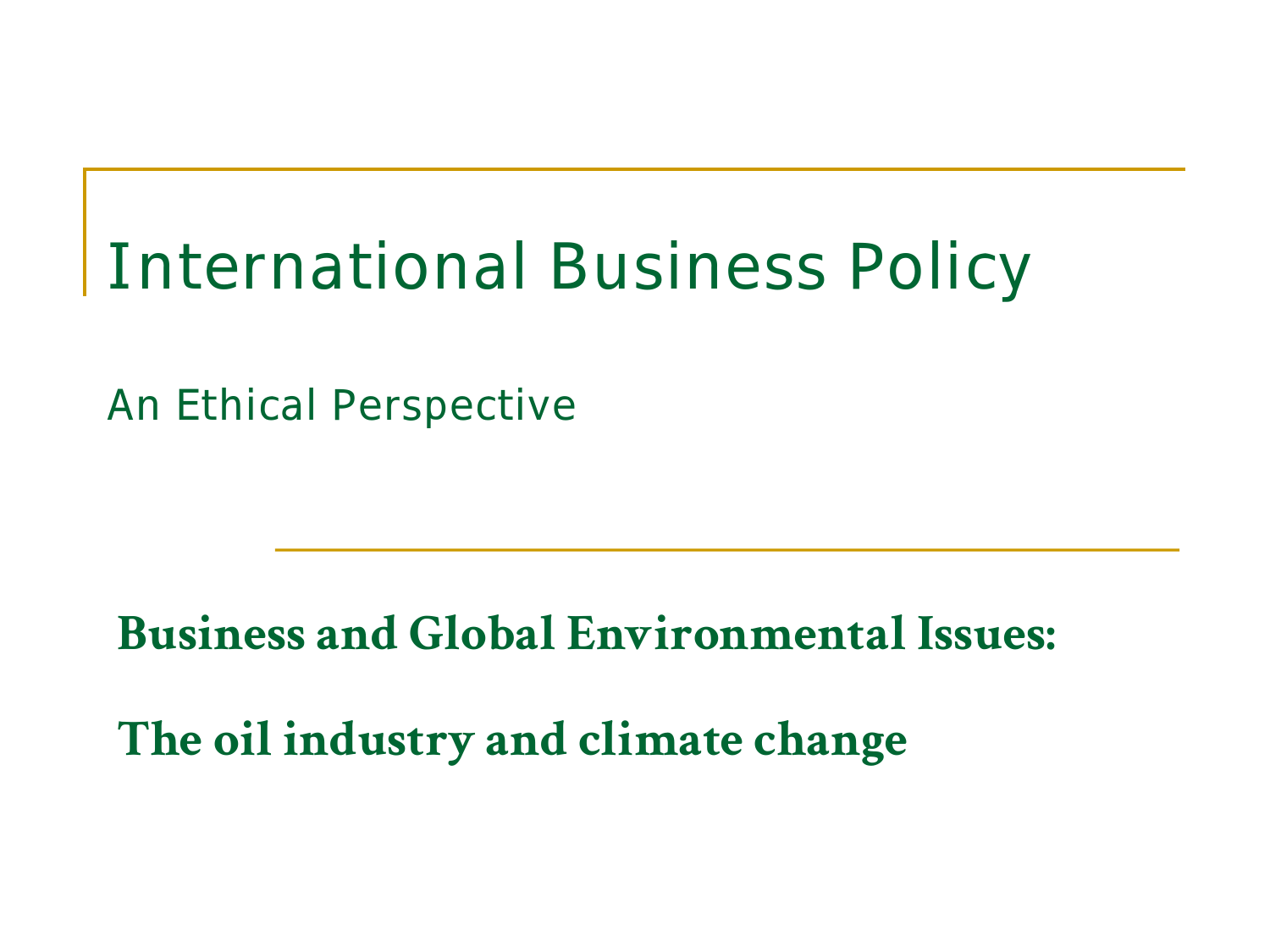

International Business Policy
An Ethical Perspective

Business and Global Environmental Issues:

The oil industry and climate change